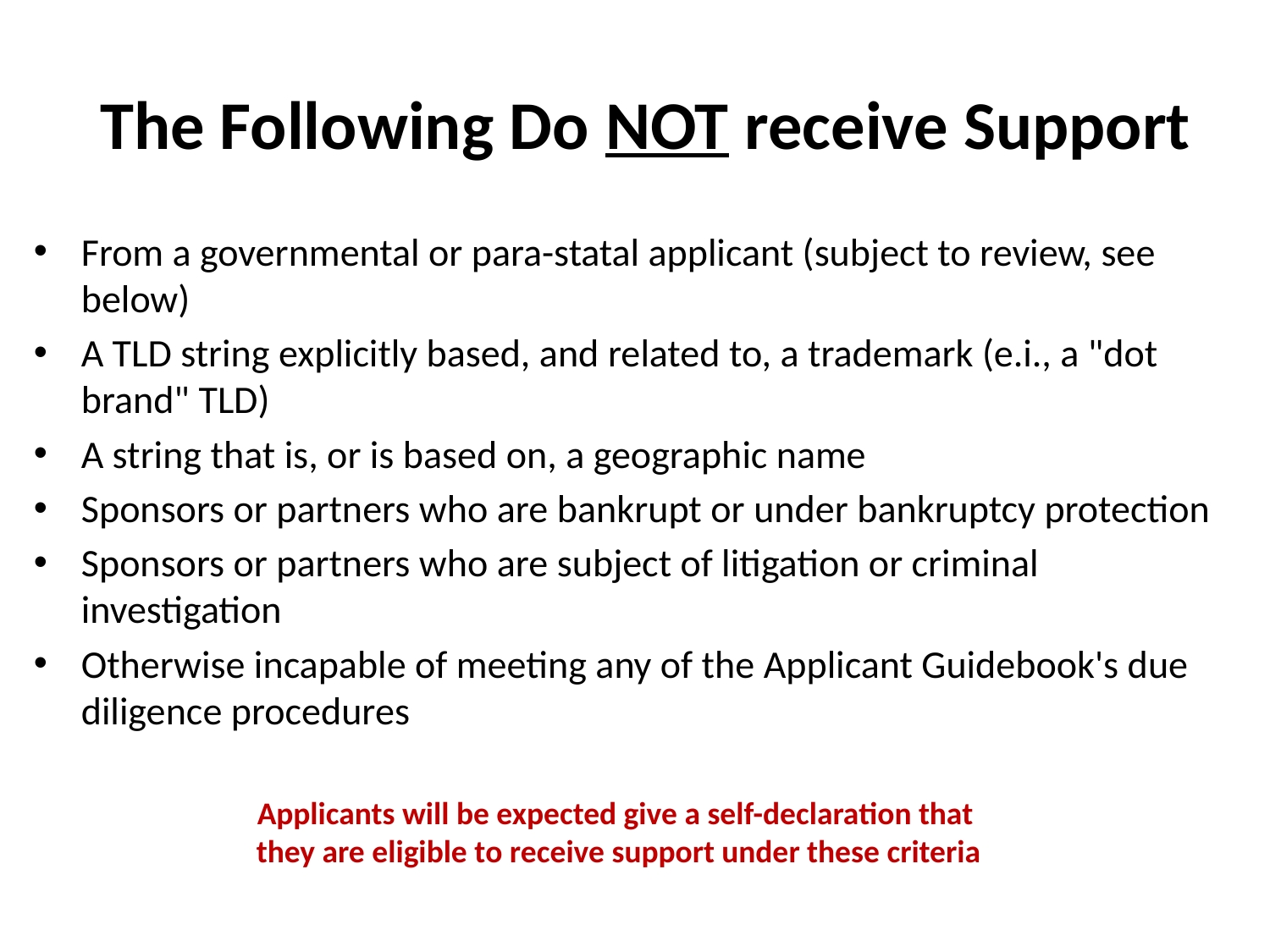

# The Following Do NOT receive Support
From a governmental or para-statal applicant (subject to review, see below)
A TLD string explicitly based, and related to, a trademark (e.i., a "dot brand" TLD)
A string that is, or is based on, a geographic name
Sponsors or partners who are bankrupt or under bankruptcy protection
Sponsors or partners who are subject of litigation or criminal investigation
Otherwise incapable of meeting any of the Applicant Guidebook's due diligence procedures

Applicants will be expected give a self-declaration that
they are eligible to receive support under these criteria